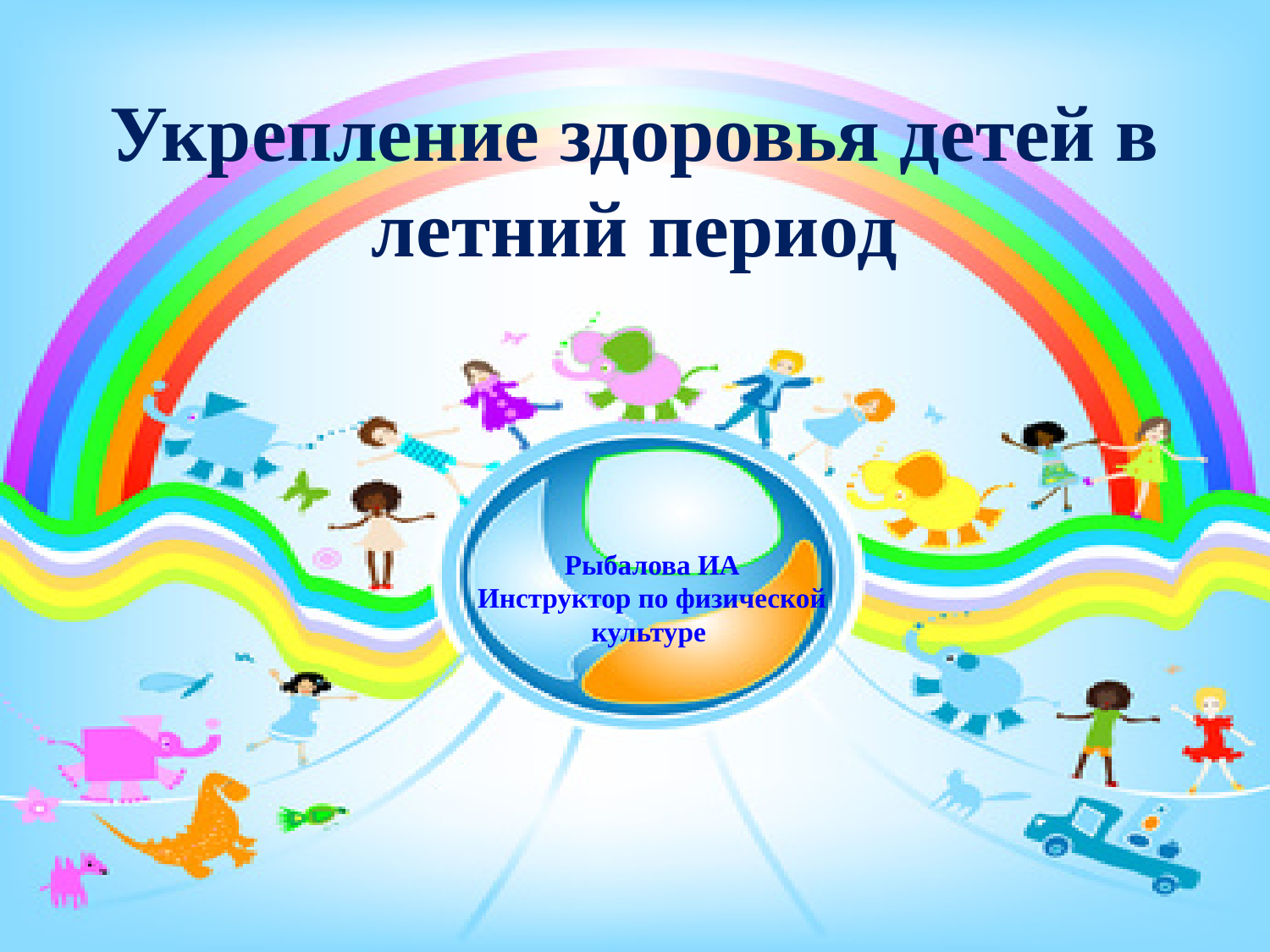

# Укрепление здоровья детей в летний период
Рыбалова ИА
Инструктор по физической культуре